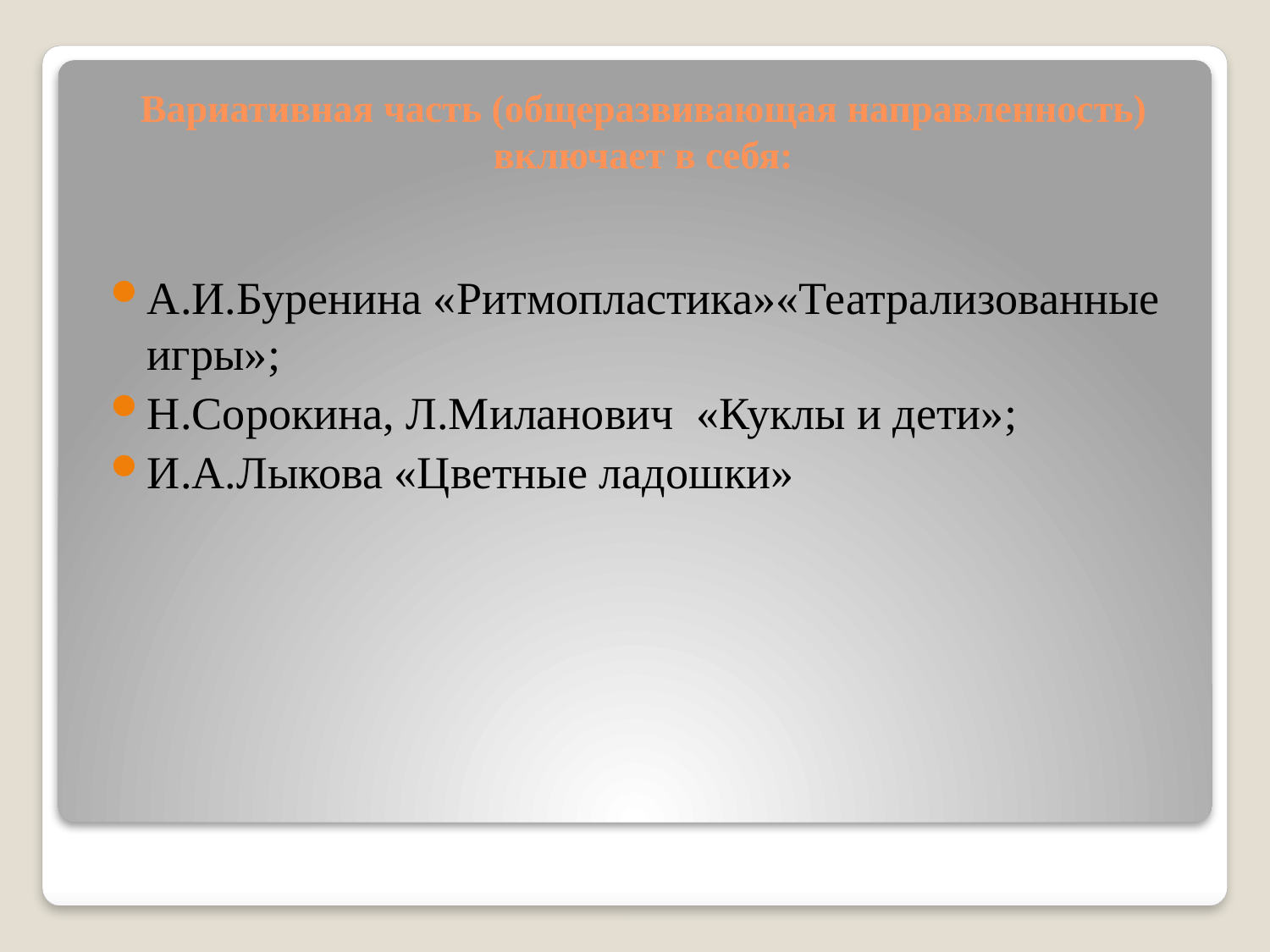

# Вариативная часть (общеразвивающая направленность) включает в себя:
А.И.Буренина «Ритмопластика»«Театрализованные игры»;
Н.Сорокина, Л.Миланович  «Куклы и дети»;
И.А.Лыкова «Цветные ладошки»